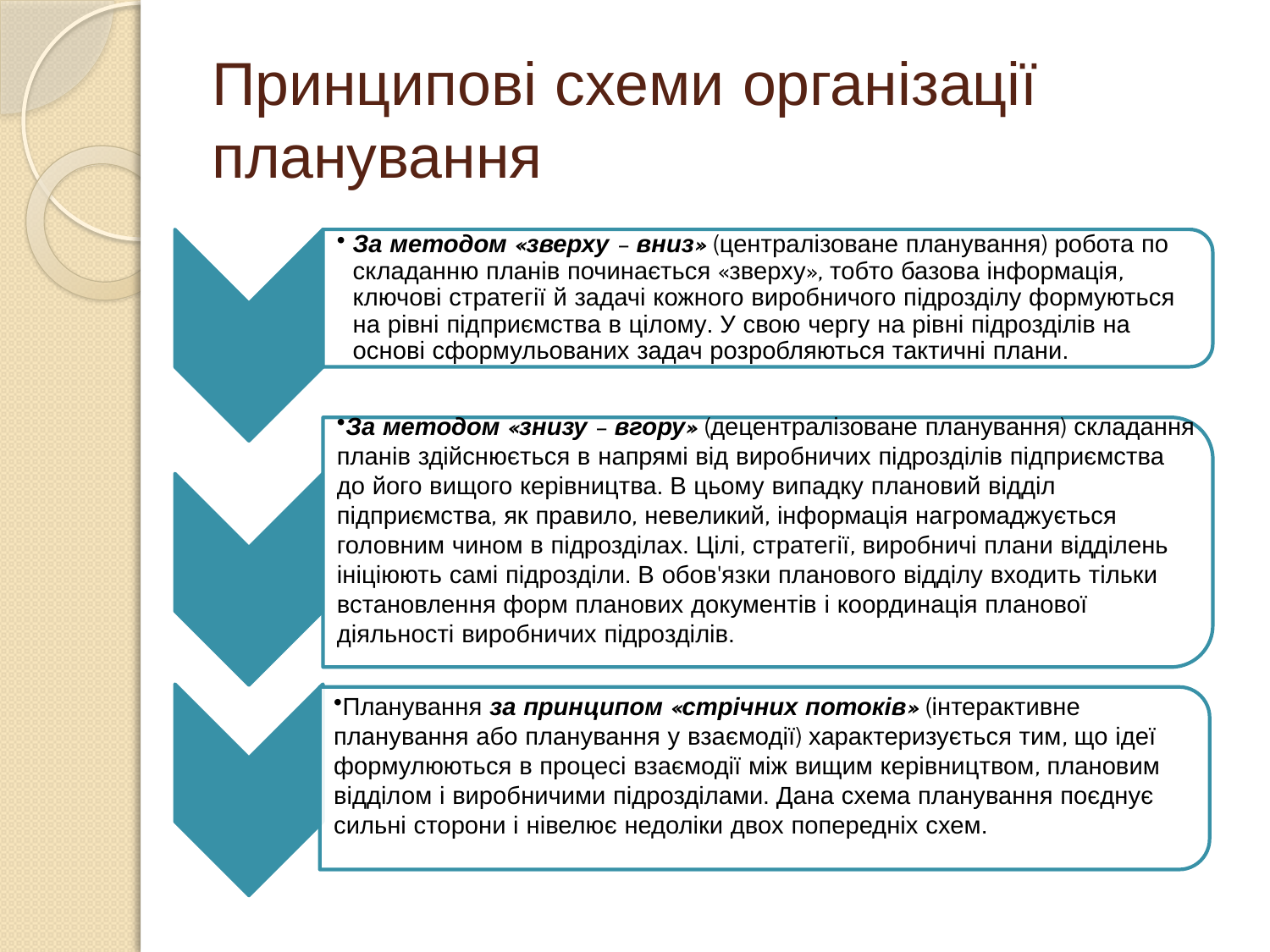

# Принципові схеми організації планування

За методом «зверху – вниз» (централізоване планування) робота по складанню планів починається «зверху», тобто базова інформація, ключові стратегії й задачі кожного виробничого підрозділу формуються на рівні підприємства в цілому. У свою чергу на рівні підрозділів на основі сформульованих задач розробляються тактичні плани.

За методом «знизу – вгору» (децентралізоване планування) складання планів здійснюється в напрямі від виробничих підрозділів підприємства до його вищого керівництва. В цьому випадку плановий відділ підприємства, як правило, невеликий, інформація нагромаджується головним чином в підрозділах. Цілі, стратегії, виробничі плани відділень ініціюють самі підрозділи. В обов'язки планового відділу входить тільки встановлення форм планових документів і координація планової діяльності виробничих підрозділів.

Планування за принципом «стрічних потоків» (інтерактивне планування або планування у взаємодії) характеризується тим, що ідеї формулюються в процесі взаємодії між вищим керівництвом, плановим відділом і виробничими підрозділами. Дана схема планування поєднує сильні сторони і нівелює недоліки двох попередніх схем.